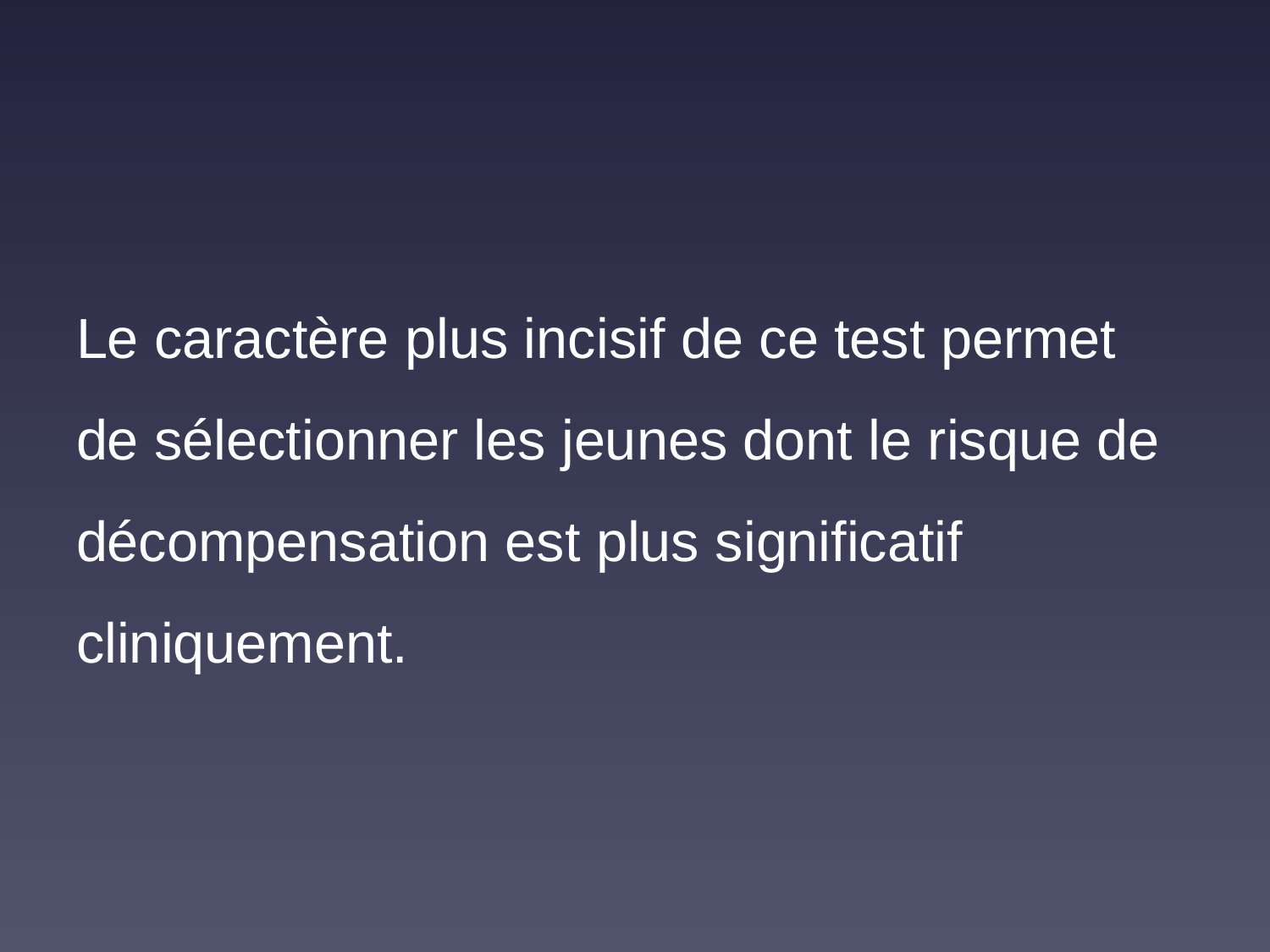

Le caractère plus incisif de ce test permet de sélectionner les jeunes dont le risque de décompensation est plus significatif cliniquement.